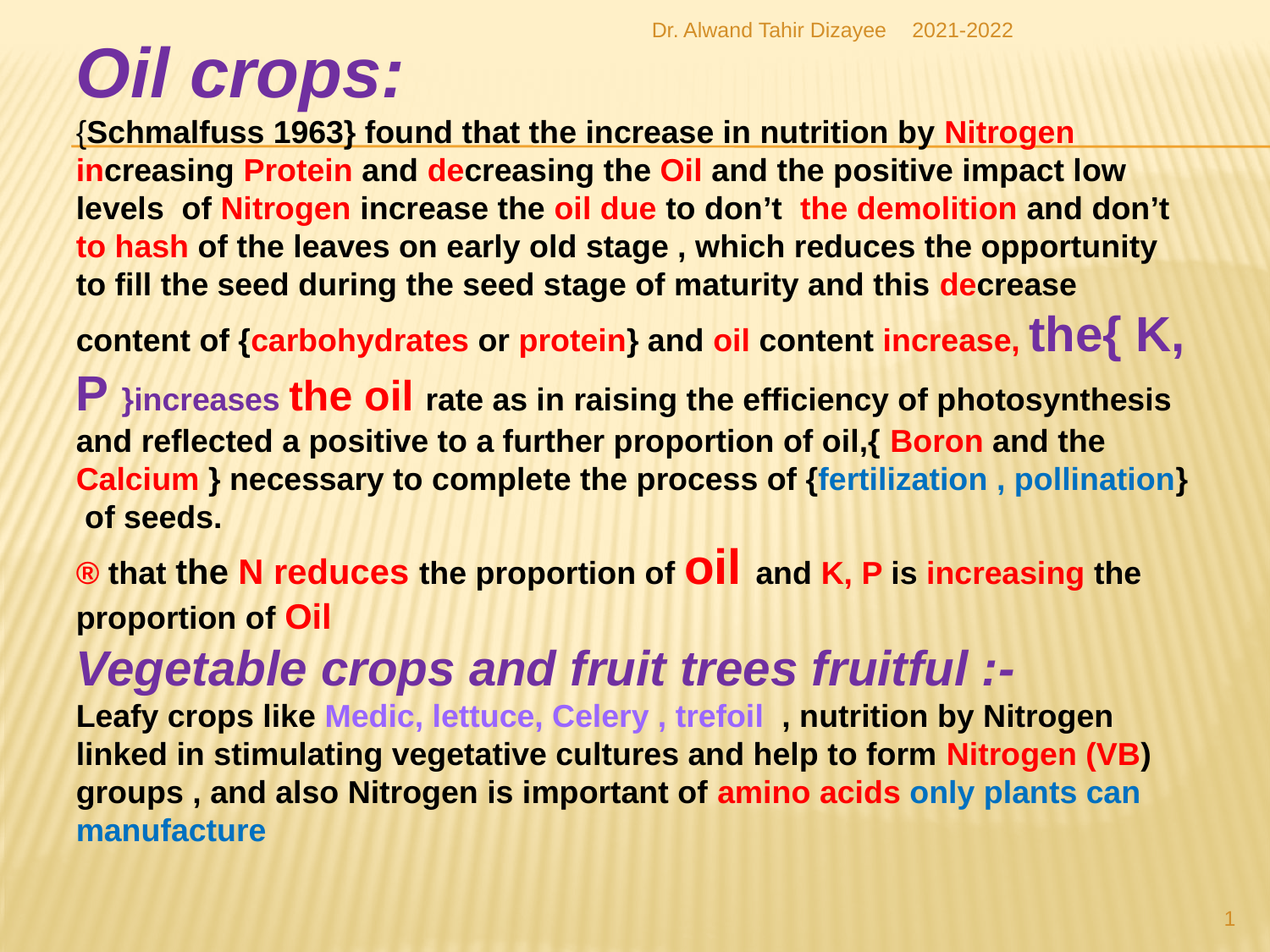

Dr. Alwand Tahir Dizayee
2021-2022
Oil crops:
{Schmalfuss 1963} found that the increase in nutrition by Nitrogen increasing Protein and decreasing the Oil and the positive impact low  levels  of Nitrogen increase the oil due to don’t  the demolition and don’t to hash of the leaves on early old stage , which reduces the opportunity to fill the seed during the seed stage of maturity and this decrease content of {carbohydrates or protein} and oil content increase, the{ K, P }increases the oil rate as in raising the efficiency of photosynthesis and reflected a positive to a further proportion of oil,{ Boron and the Calcium } necessary to complete the process of {fertilization , pollination}  of seeds.
® that the N reduces the proportion of oil and K, P is increasing the proportion of Oil
Vegetable crops and fruit trees fruitful :-
Leafy crops like Medic, lettuce, Celery , trefoil  , nutrition by Nitrogen linked in stimulating vegetative cultures and help to form Nitrogen (VB) groups , and also Nitrogen is important of amino acids only plants can manufacture

1